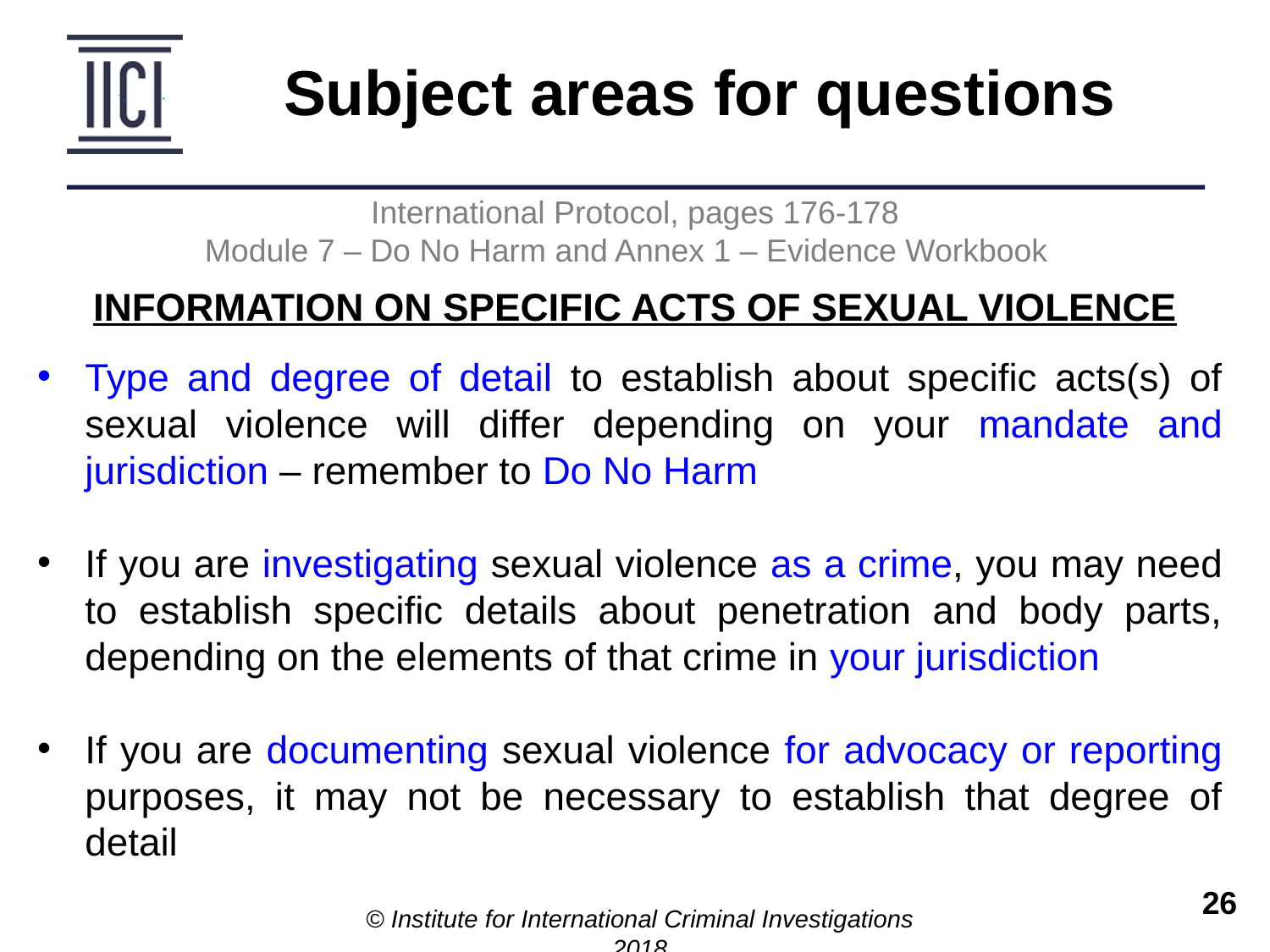

Subject areas for questions
International Protocol, pages 176-178
Module 7 – Do No Harm and Annex 1 – Evidence Workbook

INFORMATION ON SPECIFIC ACTS OF SEXUAL VIOLENCE
Type and degree of detail to establish about specific acts(s) of sexual violence will differ depending on your mandate and jurisdiction – remember to Do No Harm

If you are investigating sexual violence as a crime, you may need to establish specific details about penetration and body parts, depending on the elements of that crime in your jurisdiction

If you are documenting sexual violence for advocacy or reporting purposes, it may not be necessary to establish that degree of detail

© Institute for International Criminal Investigations 2018
 	26